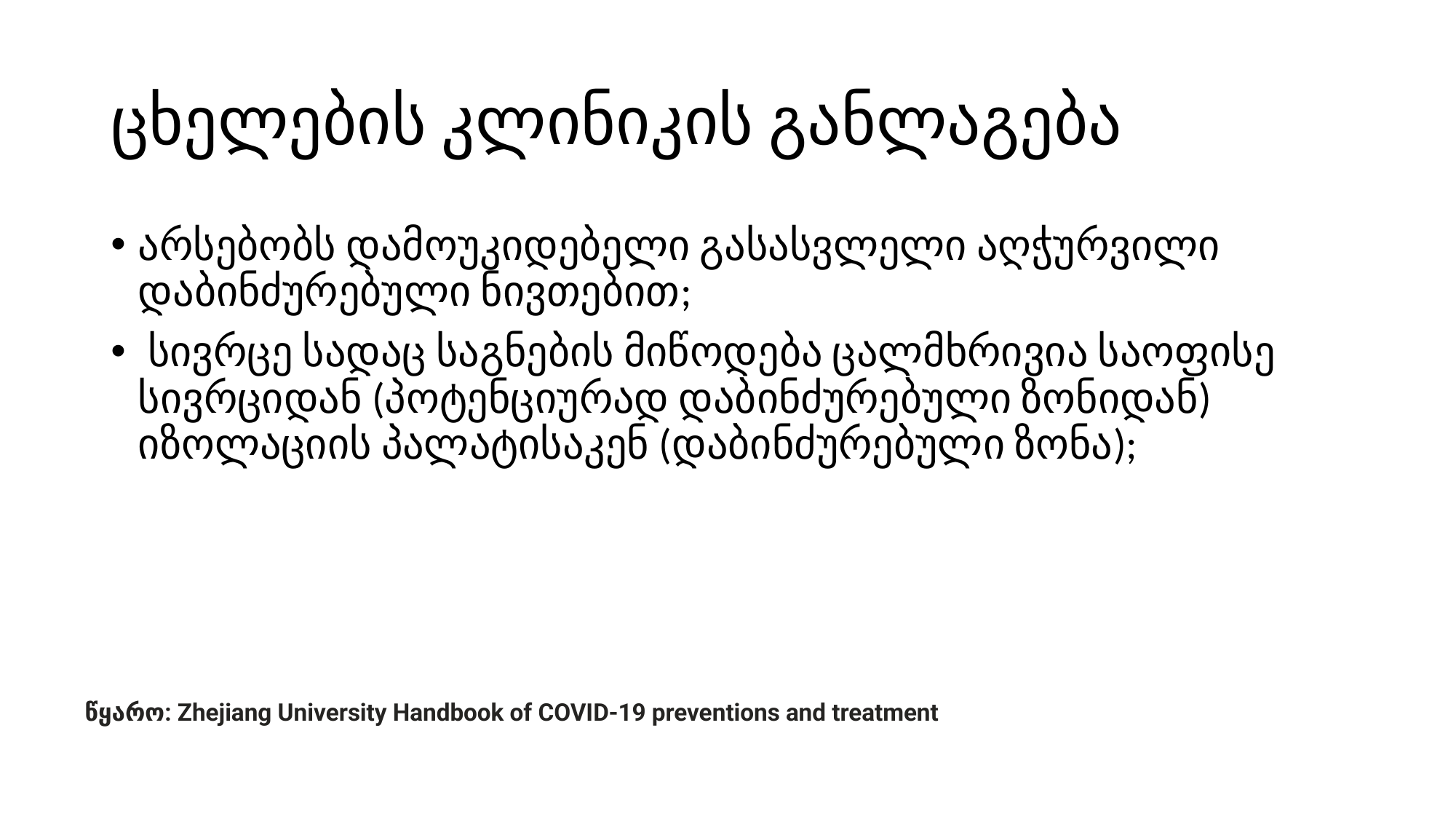

# ცხელების კლინიკის განლაგება
არსებობს დამოუკიდებელი გასასვლელი აღჭურვილი დაბინძურებული ნივთებით;
 სივრცე სადაც საგნების მიწოდება ცალმხრივია საოფისე სივრციდან (პოტენციურად დაბინძურებული ზონიდან) იზოლაციის პალატისაკენ (დაბინძურებული ზონა);

წყარო: Zhejiang University Handbook of COVID-19 preventions and treatment